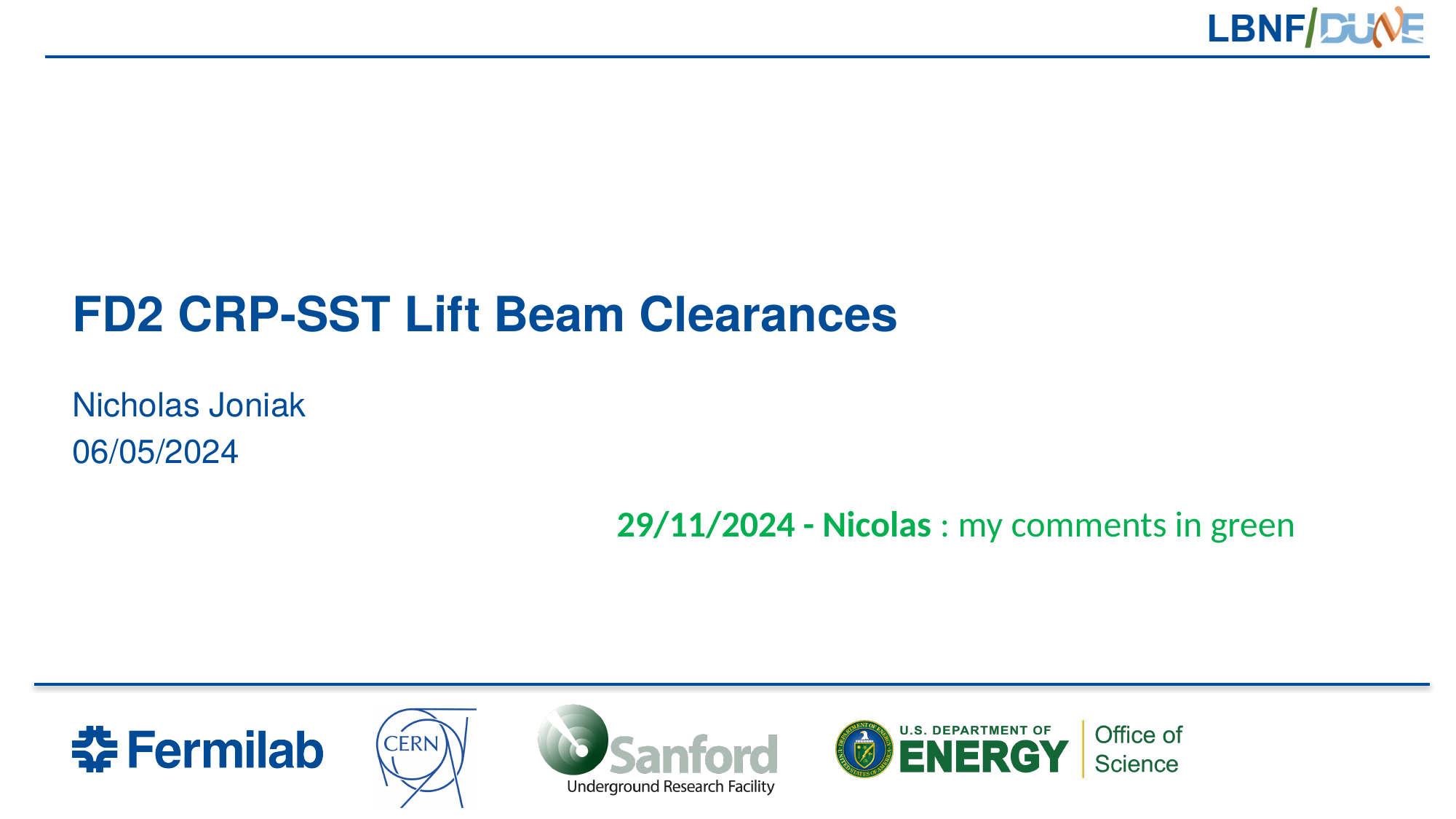

# FD2 CRP-SST Lift Beam Clearances
Nicholas Joniak
06/05/2024
 29/11/2024 - Nicolas : my comments in green